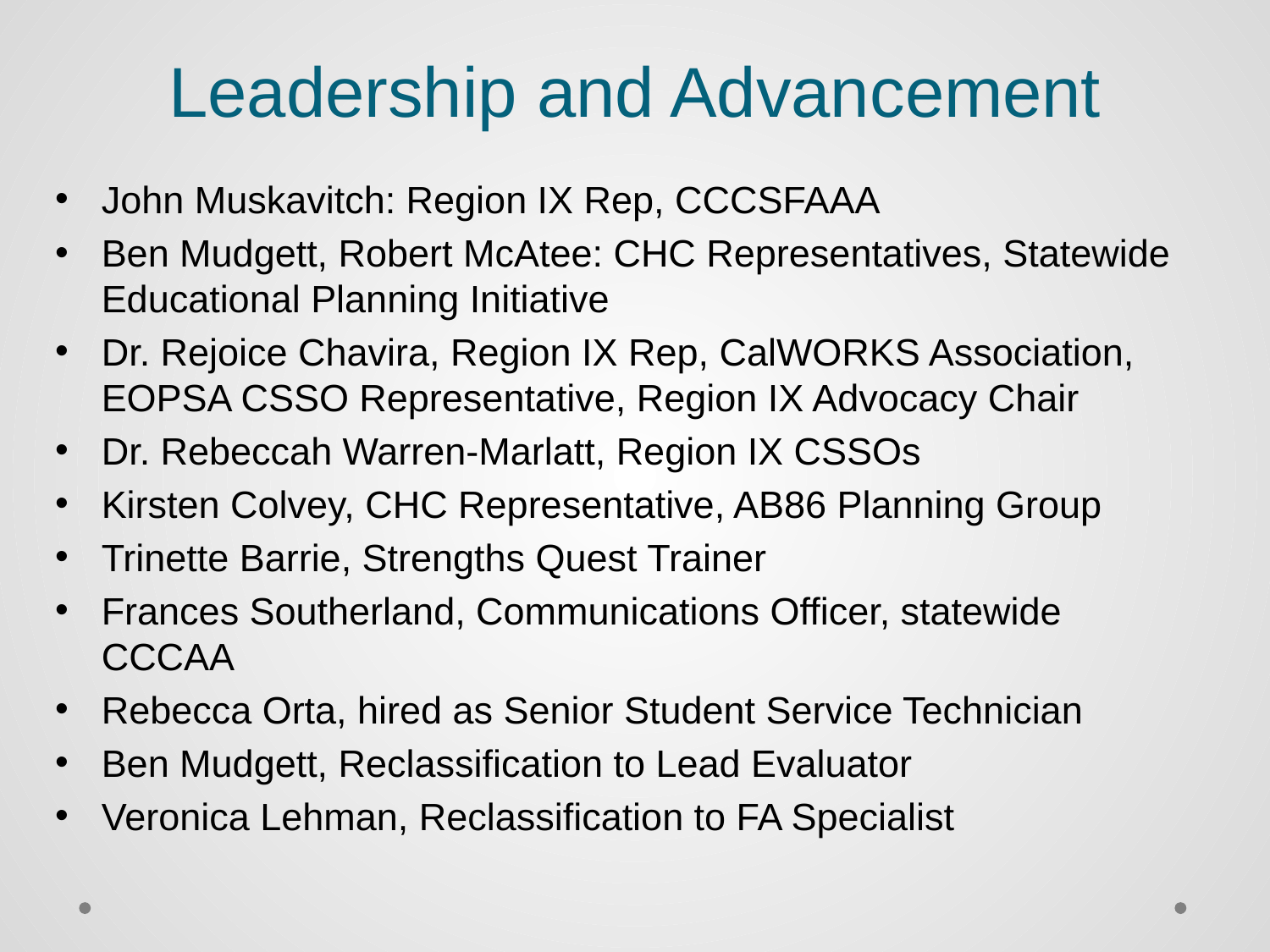

# Leadership and Advancement
John Muskavitch: Region IX Rep, CCCSFAAA
Ben Mudgett, Robert McAtee: CHC Representatives, Statewide Educational Planning Initiative
Dr. Rejoice Chavira, Region IX Rep, CalWORKS Association, EOPSA CSSO Representative, Region IX Advocacy Chair
Dr. Rebeccah Warren-Marlatt, Region IX CSSOs
Kirsten Colvey, CHC Representative, AB86 Planning Group
Trinette Barrie, Strengths Quest Trainer
Frances Southerland, Communications Officer, statewide CCCAA
Rebecca Orta, hired as Senior Student Service Technician
Ben Mudgett, Reclassification to Lead Evaluator
Veronica Lehman, Reclassification to FA Specialist